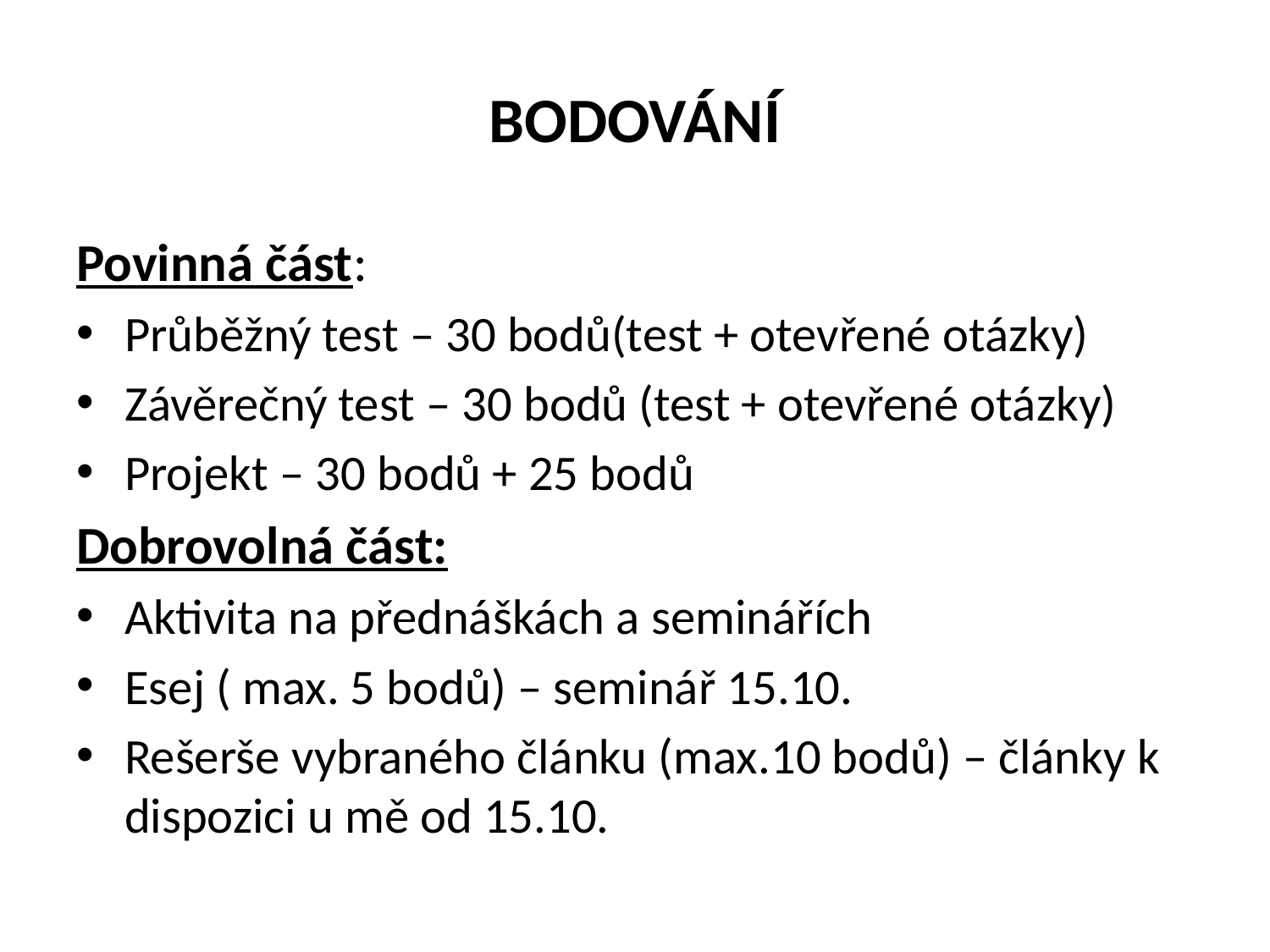

# BODOVÁNÍ
Povinná část:
Průběžný test – 30 bodů(test + otevřené otázky)
Závěrečný test – 30 bodů (test + otevřené otázky)
Projekt – 30 bodů + 25 bodů
Dobrovolná část:
Aktivita na přednáškách a seminářích
Esej ( max. 5 bodů) – seminář 15.10.
Rešerše vybraného článku (max.10 bodů) – články k dispozici u mě od 15.10.